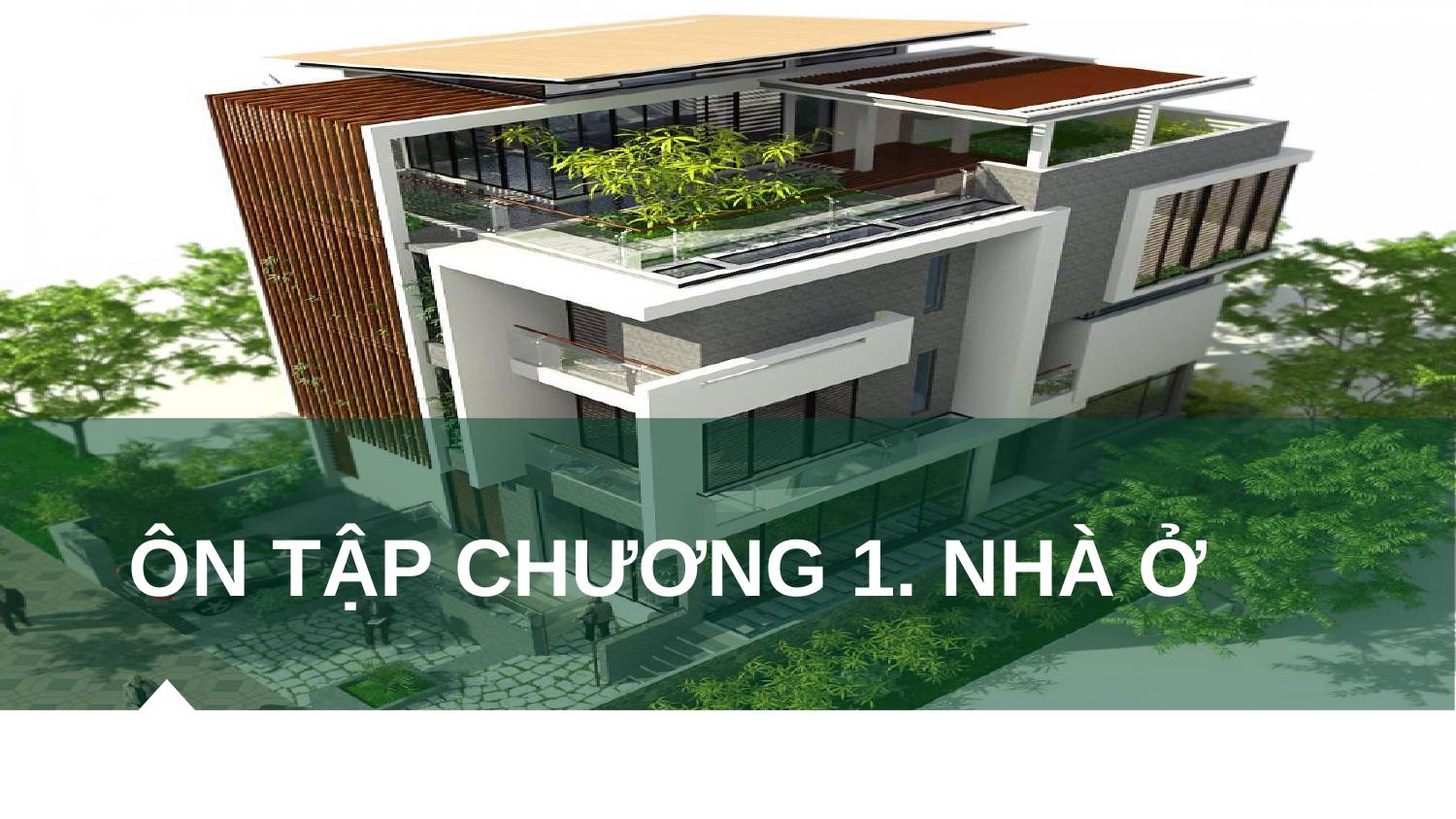

# ÔN TẬP CHƯƠNG 1. NHÀ Ở